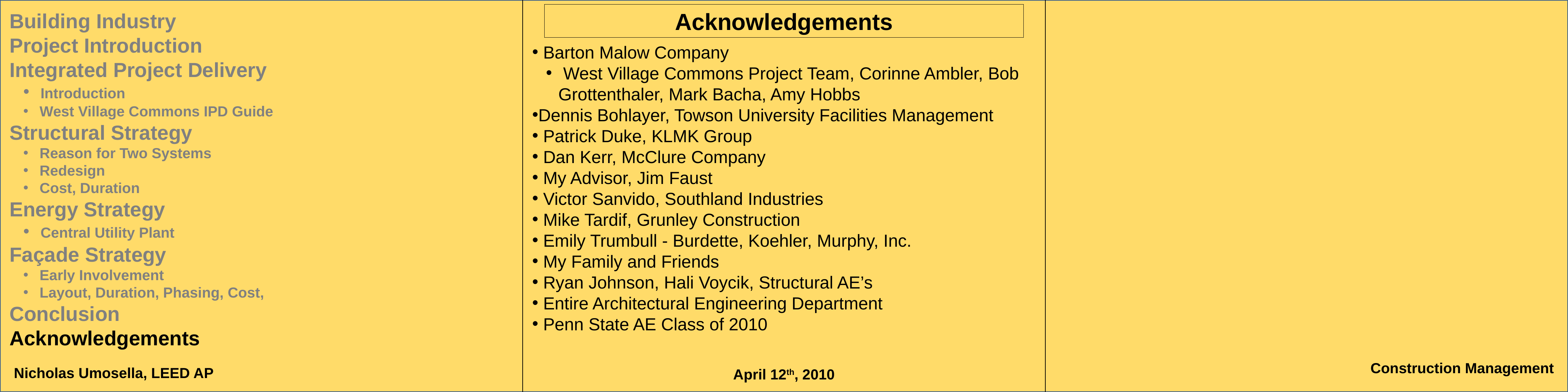

Acknowledgements
Building Industry
Project Introduction
Integrated Project Delivery
 Introduction
 West Village Commons IPD Guide
Structural Strategy
 Reason for Two Systems
 Redesign
 Cost, Duration
Energy Strategy
 Central Utility Plant
Façade Strategy
 Early Involvement
 Layout, Duration, Phasing, Cost,
Conclusion
Acknowledgements
 Barton Malow Company
 West Village Commons Project Team, Corinne Ambler, Bob Grottenthaler, Mark Bacha, Amy Hobbs
Dennis Bohlayer, Towson University Facilities Management
 Patrick Duke, KLMK Group
 Dan Kerr, McClure Company
 My Advisor, Jim Faust
 Victor Sanvido, Southland Industries
 Mike Tardif, Grunley Construction
 Emily Trumbull - Burdette, Koehler, Murphy, Inc.
 My Family and Friends
 Ryan Johnson, Hali Voycik, Structural AE’s
 Entire Architectural Engineering Department
 Penn State AE Class of 2010